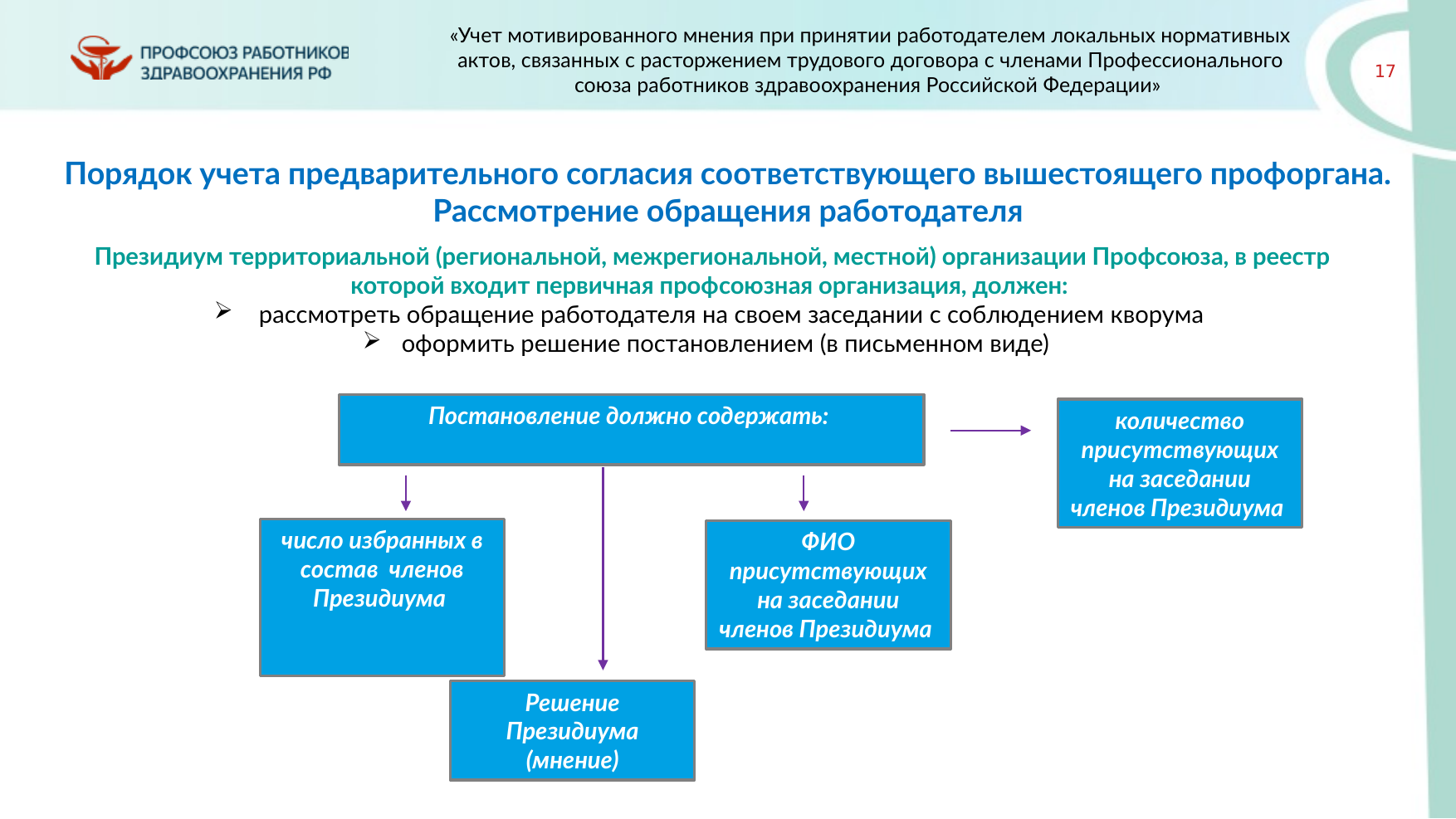

Порядок учета предварительного согласия соответствующего вышестоящего профоргана.
Рассмотрение обращения работодателя
Президиум территориальной (региональной, межрегиональной, местной) организации Профсоюза, в реестр которой входит первичная профсоюзная организация, должен:
 рассмотреть обращение работодателя на своем заседании с соблюдением кворума
оформить решение постановлением (в письменном виде)
Постановление должно содержать:

количество присутствующих на заседании членов Президиума
число избранных в состав  членов Президиума

ФИО присутствующих на заседании членов Президиума
Решение Президиума (мнение)